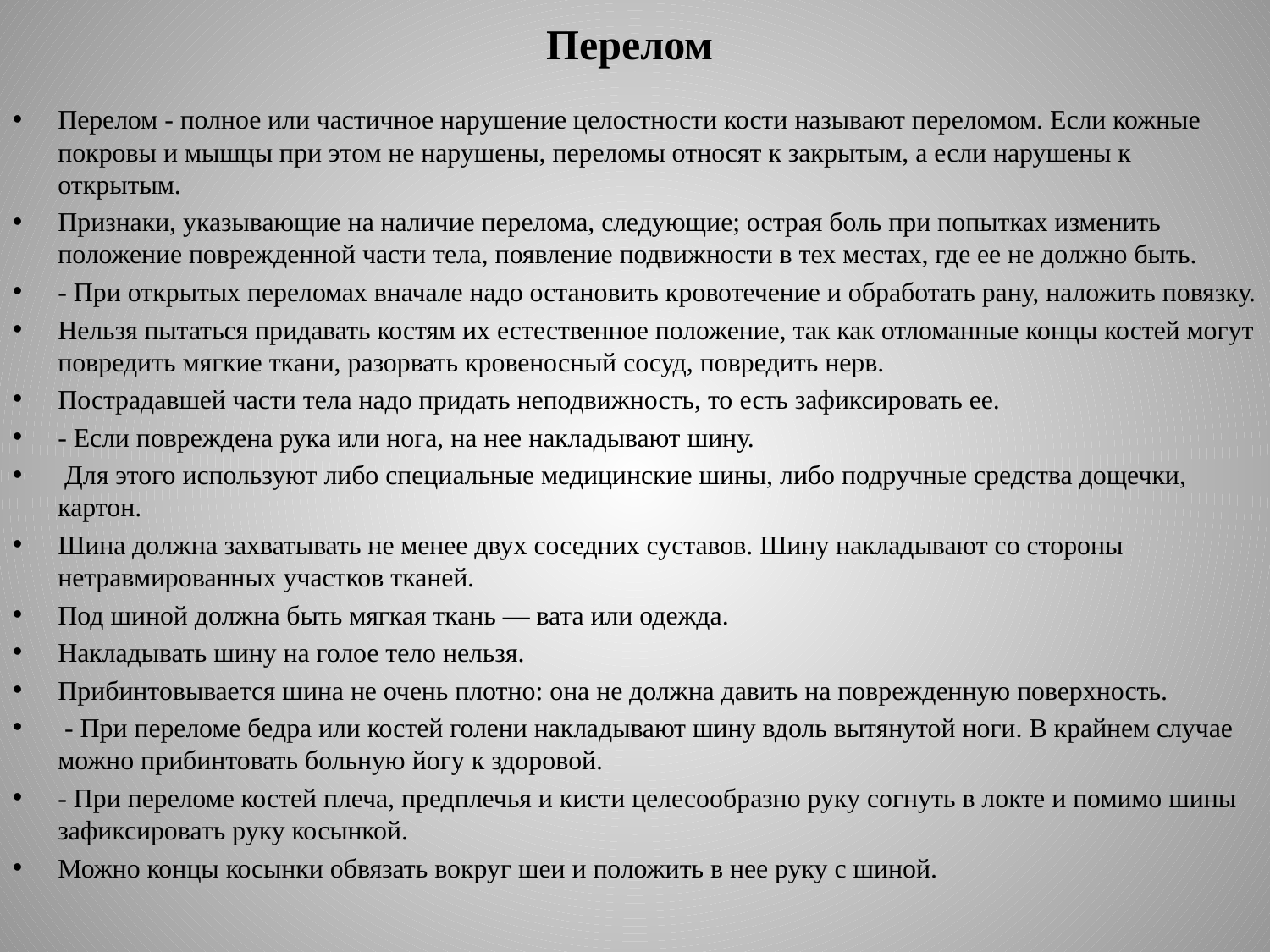

# Перелом
Перелом - полное или частичное нарушение целостности кости называют переломом. Если кожные покровы и мышцы при этом не нарушены, переломы относят к закрытым, а если нарушены к открытым.
Признаки, указывающие на наличие перелома, следующие; острая боль при попытках изменить положение поврежденной части тела, появление подвижности в тех местах, где ее не должно быть.
- При открытых переломах вначале надо остановить кровотечение и обработать рану, наложить повязку.
Нельзя пытаться придавать костям их естественное положение, так как отломанные концы костей могут повредить мягкие ткани, разорвать кровеносный сосуд, повредить нерв.
Пострадавшей части тела надо придать неподвижность, то есть зафиксировать ее.
- Если повреждена рука или нога, на нее накладывают шину.
 Для этого используют либо специальные медицинские шины, либо подручные средства дощечки, картон.
Шина должна захватывать не менее двух соседних суставов. Шину накладывают со стороны нетравмированных участков тканей.
Под шиной должна быть мягкая ткань — вата или одежда.
Накладывать шину на голое тело нельзя.
Прибинтовывается шина не очень плотно: она не должна давить на поврежденную поверхность.
 - При переломе бедра или костей голени накладывают шину вдоль вытянутой ноги. В крайнем случае можно прибинтовать больную йогу к здоровой.
- При переломе костей плеча, предплечья и кисти целесообразно руку согнуть в локте и помимо шины зафиксировать руку косынкой.
Можно концы косынки обвязать вокруг шеи и положить в нее руку с шиной.